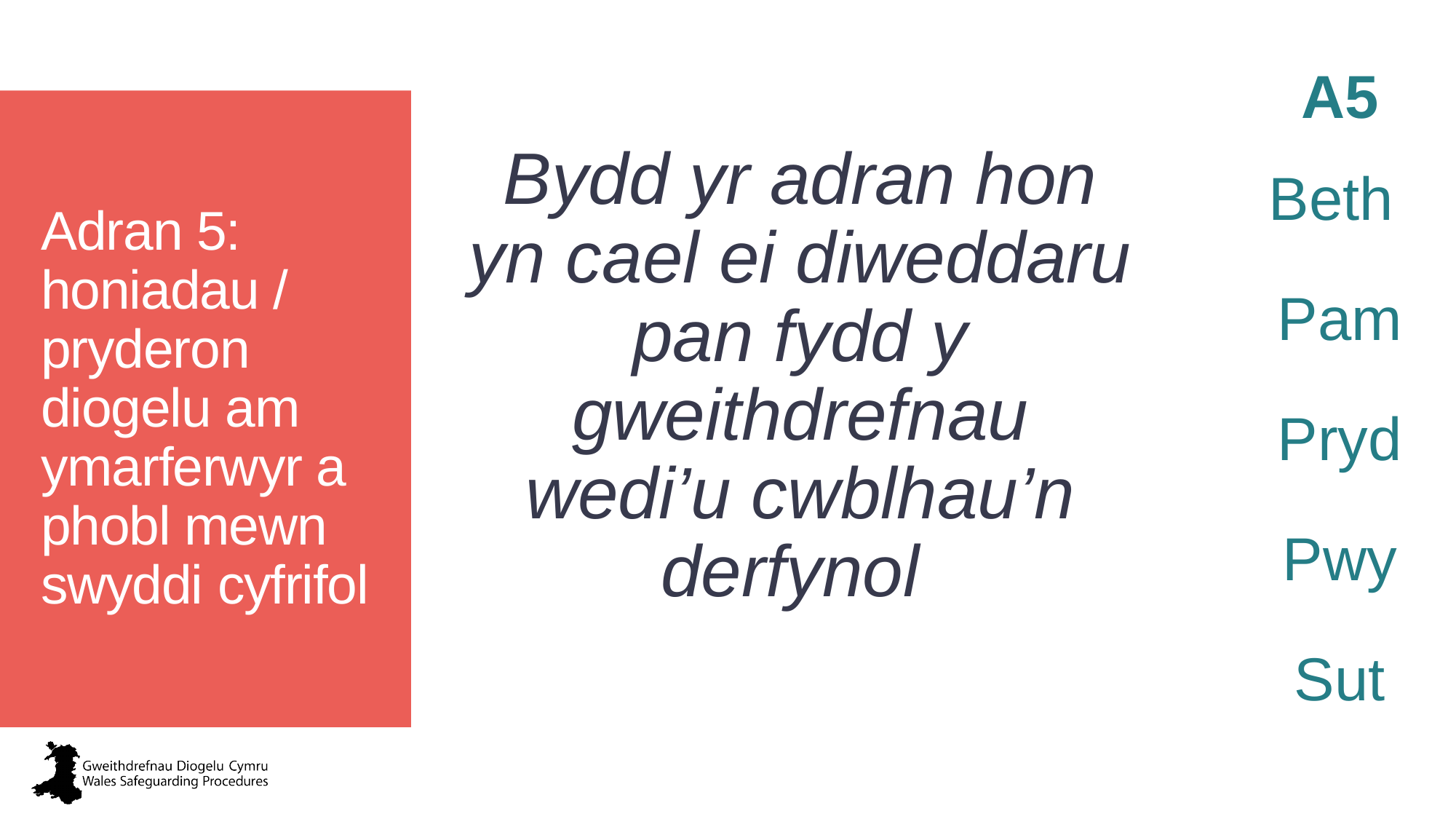

A5
Beth
Pam
Pryd
Pwy
Sut
# Adran 5: honiadau / pryderon diogelu am ymarferwyr a phobl mewn swyddi cyfrifol
Bydd yr adran hon yn cael ei diweddaru pan fydd y gweithdrefnau wedi’u cwblhau’n derfynol